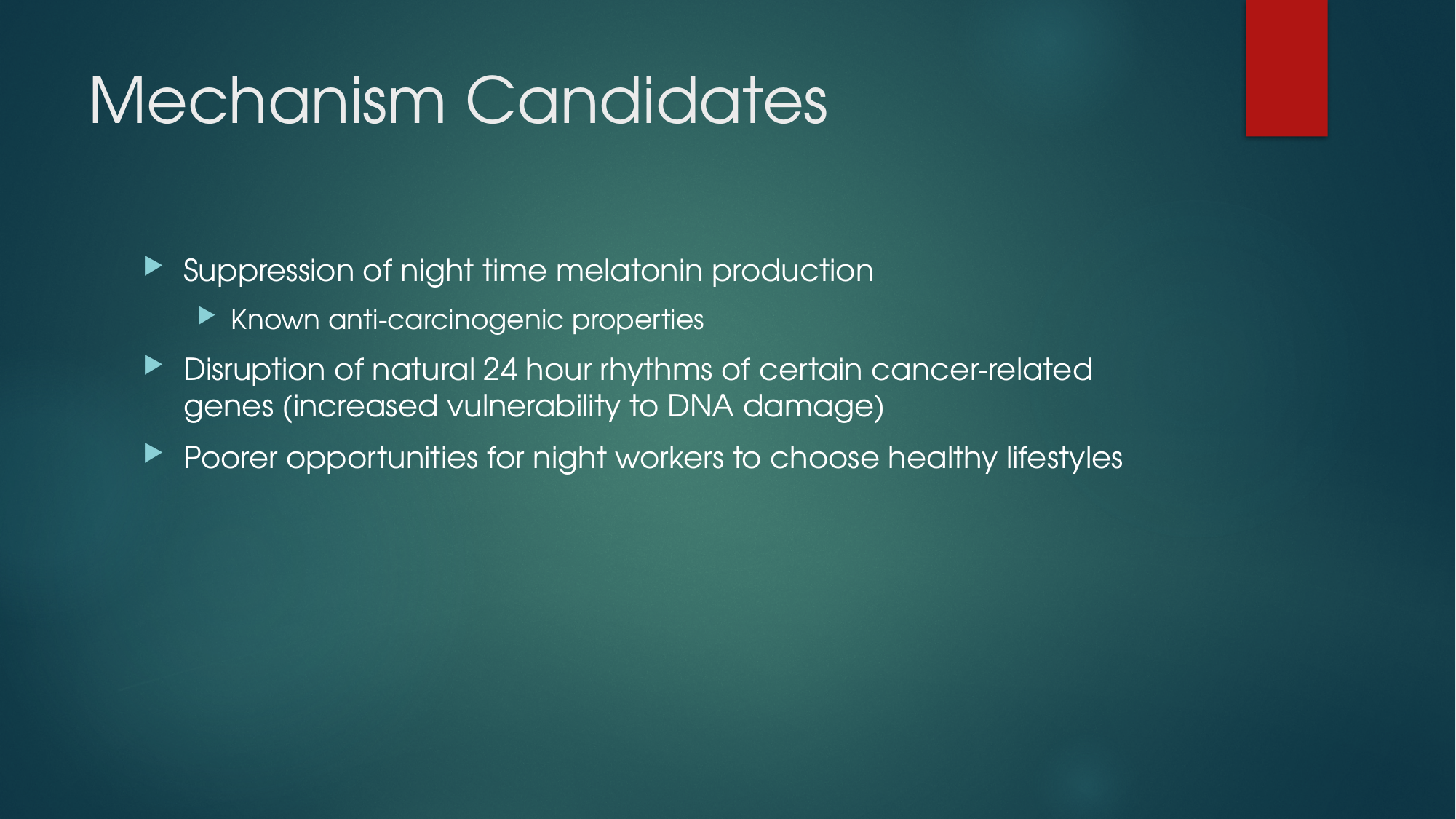

# Mechanism Candidates
Suppression of night time melatonin production
Known anti-carcinogenic properties
Disruption of natural 24 hour rhythms of certain cancer-related genes (increased vulnerability to DNA damage)
Poorer opportunities for night workers to choose healthy lifestyles